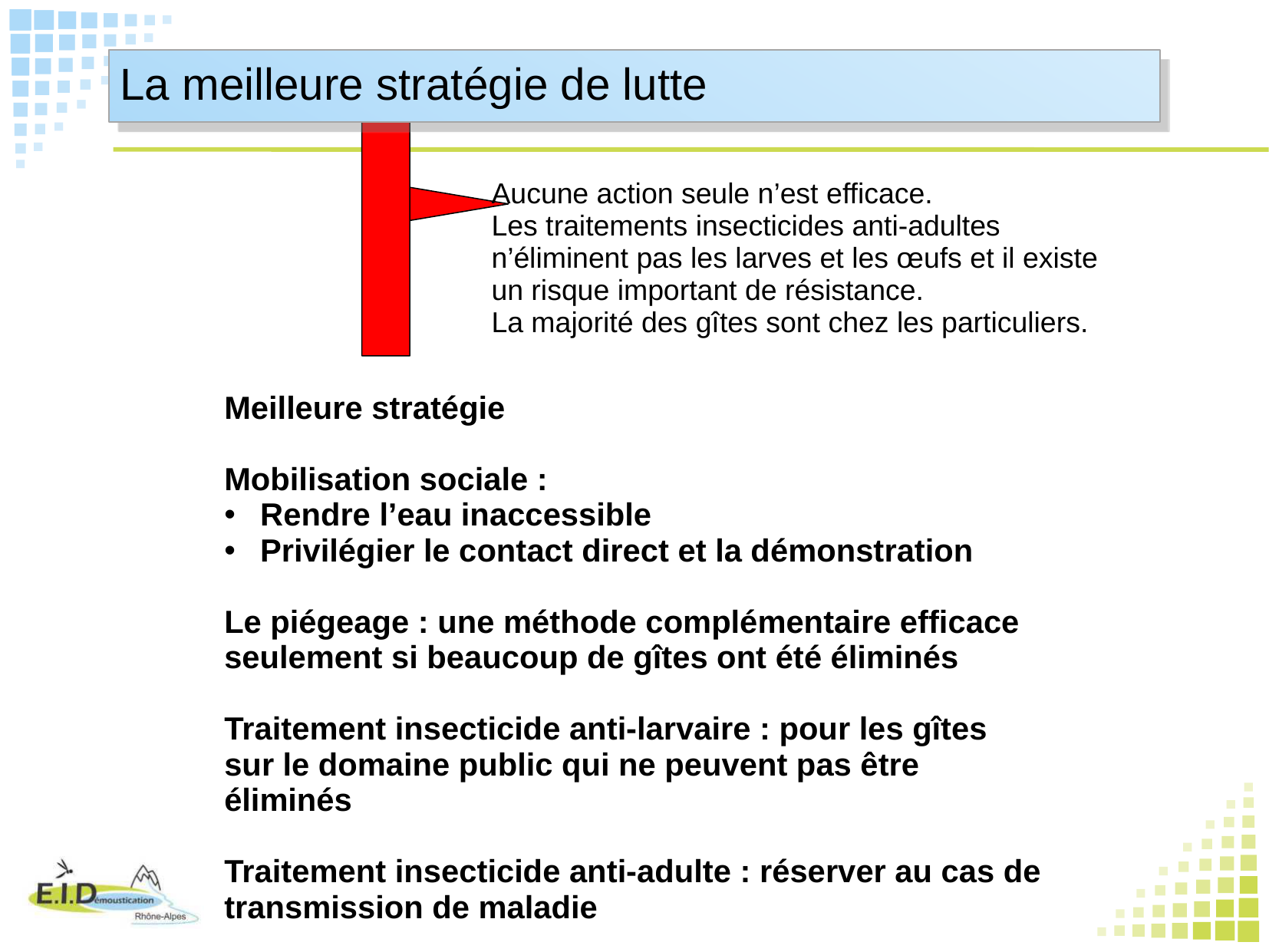

La meilleure stratégie de lutte
Aucune action seule n’est efficace.
Les traitements insecticides anti-adultes n’éliminent pas les larves et les œufs et il existe un risque important de résistance.
La majorité des gîtes sont chez les particuliers.

Meilleure stratégie

Mobilisation sociale :
Rendre l’eau inaccessible
Privilégier le contact direct et la démonstration

Le piégeage : une méthode complémentaire efficace seulement si beaucoup de gîtes ont été éliminés

Traitement insecticide anti-larvaire : pour les gîtes sur le domaine public qui ne peuvent pas être éliminés

Traitement insecticide anti-adulte : réserver au cas de transmission de maladie